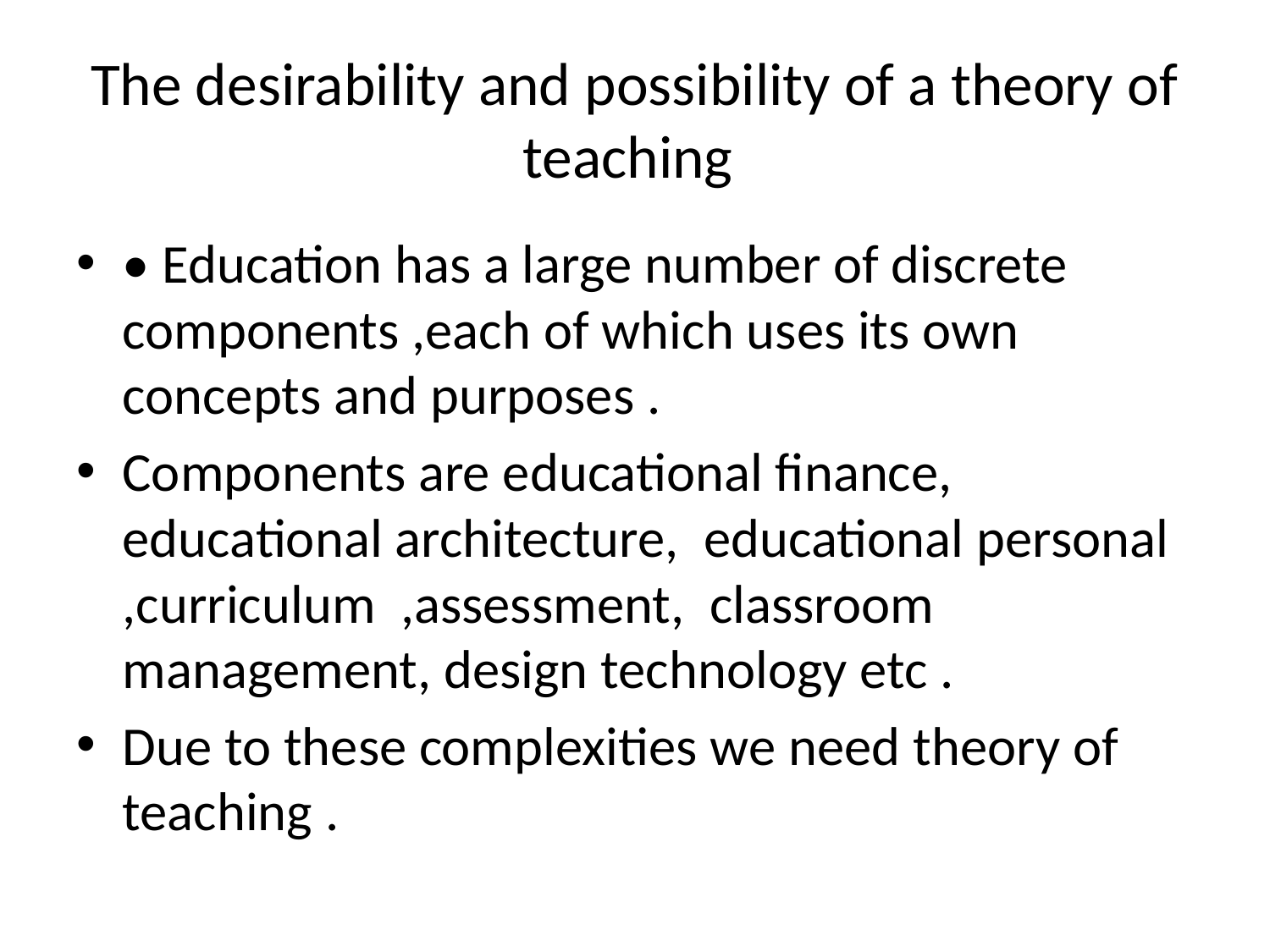

# The desirability and possibility of a theory of teaching
• Education has a large number of discrete components ,each of which uses its own concepts and purposes .
Components are educational finance, educational architecture,  educational personal  ,curriculum  ,assessment,  classroom management, design technology etc .
Due to these complexities we need theory of teaching .